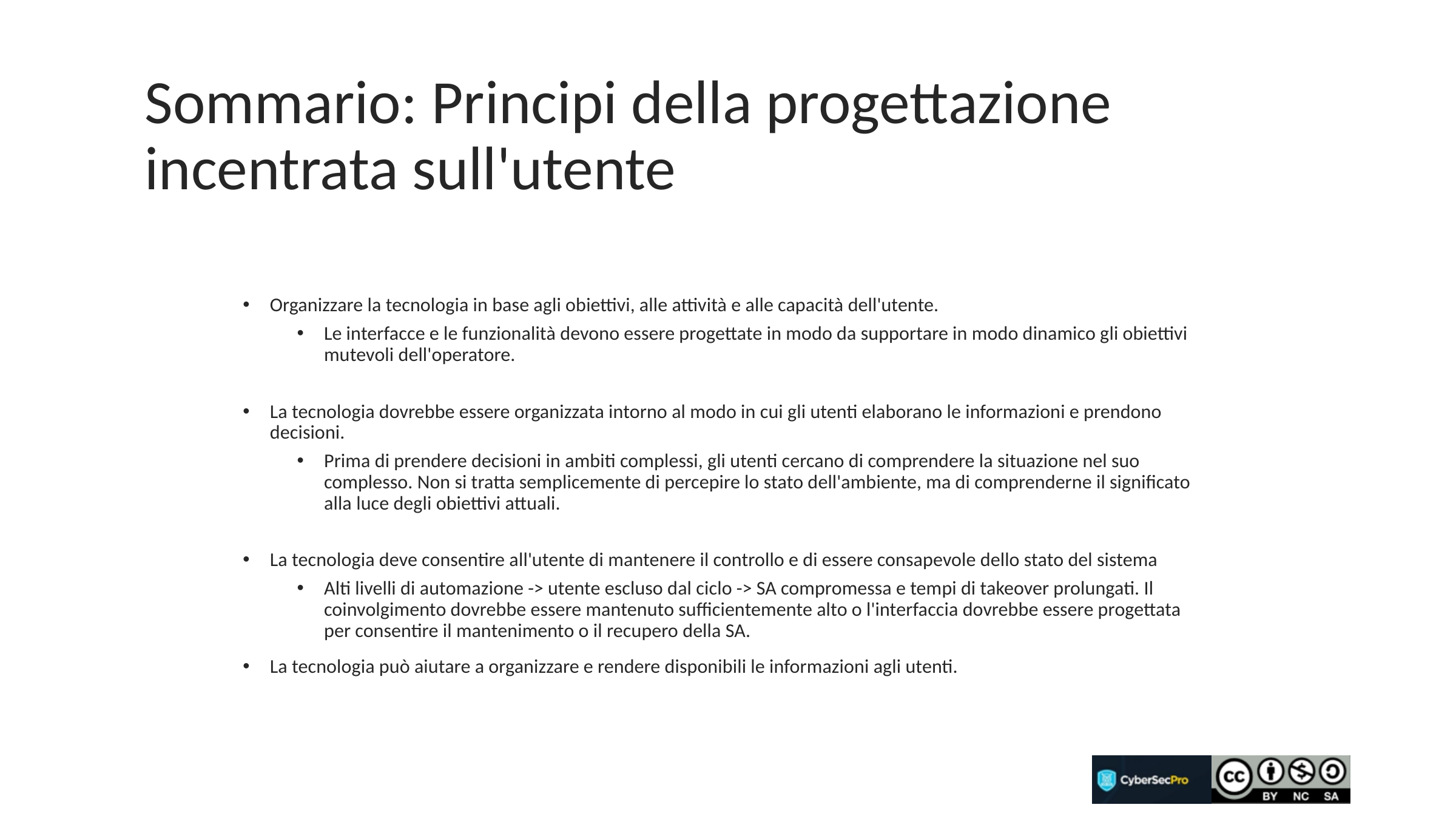

# Sommario: Principi della progettazione incentrata sull'utente
Organizzare la tecnologia in base agli obiettivi, alle attività e alle capacità dell'utente.
Le interfacce e le funzionalità devono essere progettate in modo da supportare in modo dinamico gli obiettivi mutevoli dell'operatore.
La tecnologia dovrebbe essere organizzata intorno al modo in cui gli utenti elaborano le informazioni e prendono decisioni.
Prima di prendere decisioni in ambiti complessi, gli utenti cercano di comprendere la situazione nel suo complesso. Non si tratta semplicemente di percepire lo stato dell'ambiente, ma di comprenderne il significato alla luce degli obiettivi attuali.
La tecnologia deve consentire all'utente di mantenere il controllo e di essere consapevole dello stato del sistema
Alti livelli di automazione -> utente escluso dal ciclo -> SA compromessa e tempi di takeover prolungati. Il coinvolgimento dovrebbe essere mantenuto sufficientemente alto o l'interfaccia dovrebbe essere progettata per consentire il mantenimento o il recupero della SA.
La tecnologia può aiutare a organizzare e rendere disponibili le informazioni agli utenti.